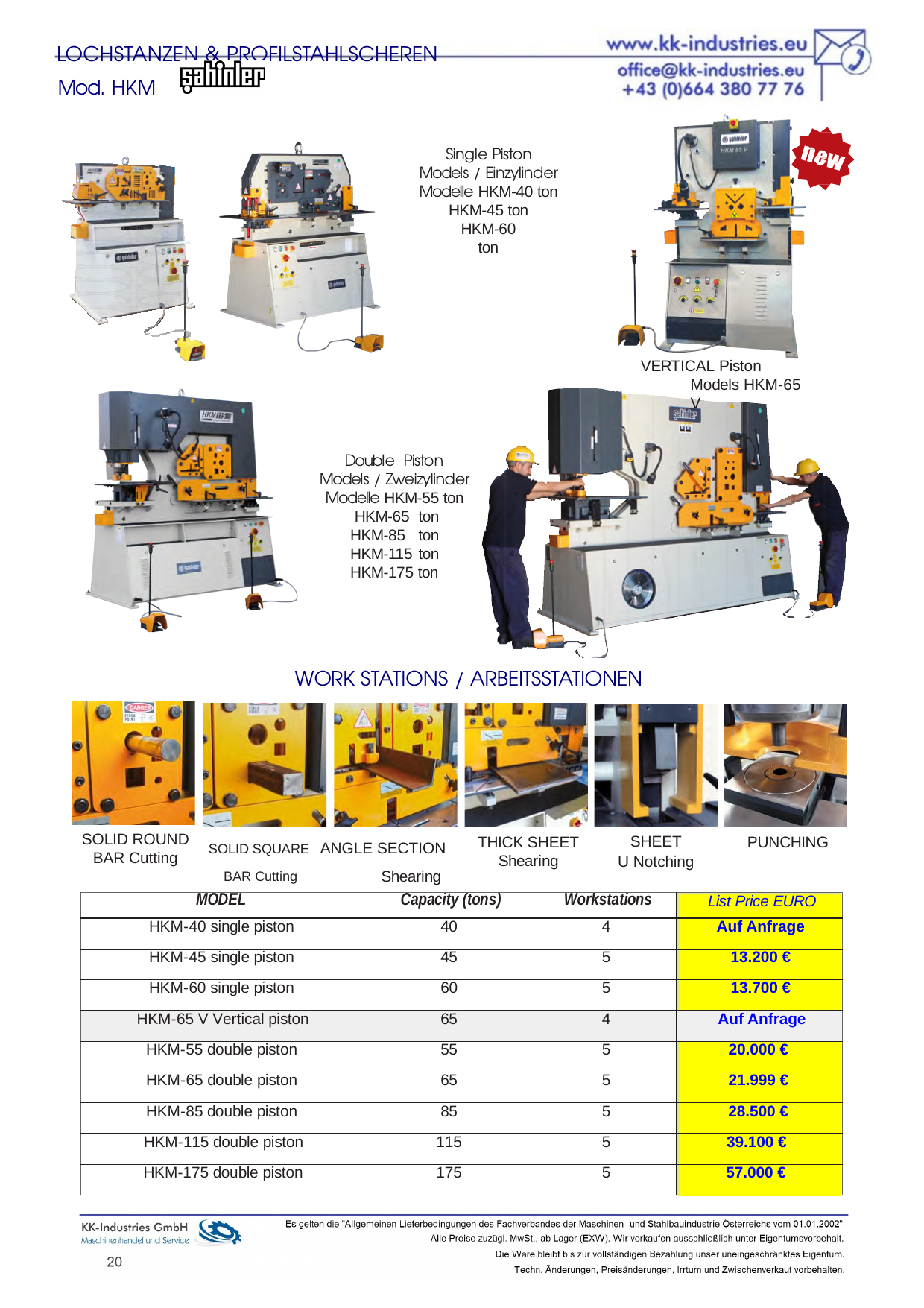

LOCHSTANZEN & PROFILSTAHLSCHEREN Mod. HKM

Single Piston Models / Einzylinder Modelle HKM-40 ton
HKM-45 ton HKM-60 ton

VERTICAL Piston Models HKM-65 V

Double  Piston Models / Zweizylinder Modelle HKM-55 ton
HKM-65 ton HKM-85 ton HKM-115 ton HKM-175 ton

WORK STATIONS / ARBEITSSTATIONEN

SOLID ROUND
BAR Cutting
SOLID SQUARE   ANGLE SECTION
BAR Cutting	Shearing
SHEET
U Notching
PUNCHING
THICK SHEET
Shearing
| MODEL | Capacity (tons) | Workstations | List Price EURO |
| --- | --- | --- | --- |
| HKM-40 single piston | 40 | 4 | Auf Anfrage |
| HKM-45 single piston | 45 | 5 | 13.200 € |
| HKM-60 single piston | 60 | 5 | 13.700 € |
| HKM-65 V Vertical piston | 65 | 4 | Auf Anfrage |
| HKM-55 double piston | 55 | 5 | 20.000 € |
| HKM-65 double piston | 65 | 5 | 21.999 € |
| HKM-85 double piston | 85 | 5 | 28.500 € |
| HKM-115 double piston | 115 | 5 | 39.100 € |
| HKM-175 double piston | 175 | 5 | 57.000 € |